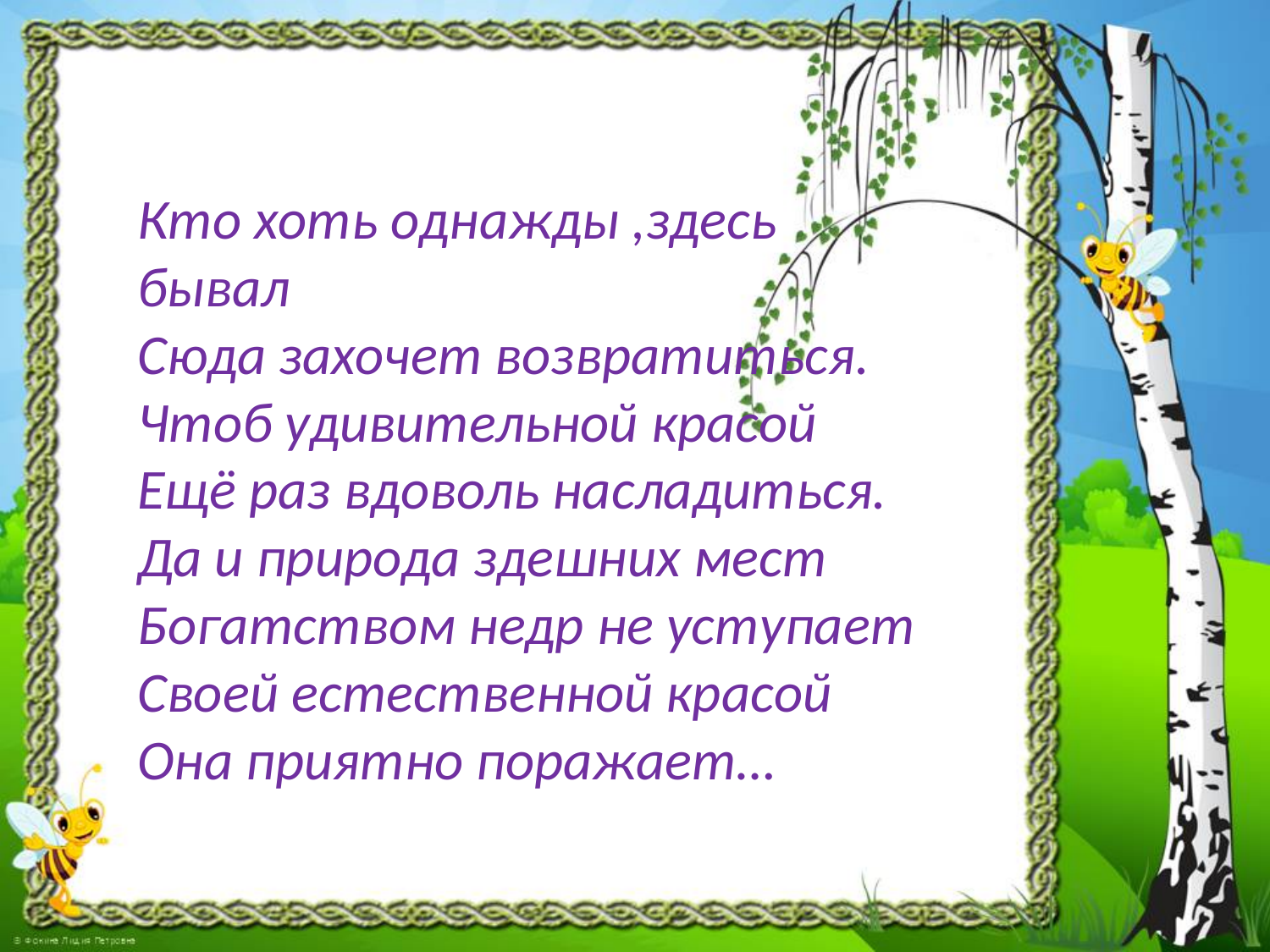

Кто хоть однажды ,здесь бывал
Сюда захочет возвратиться.
Чтоб удивительной красой
Ещё раз вдоволь насладиться.
Да и природа здешних мест
Богатством недр не уступает
Своей естественной красой
Она приятно поражает…